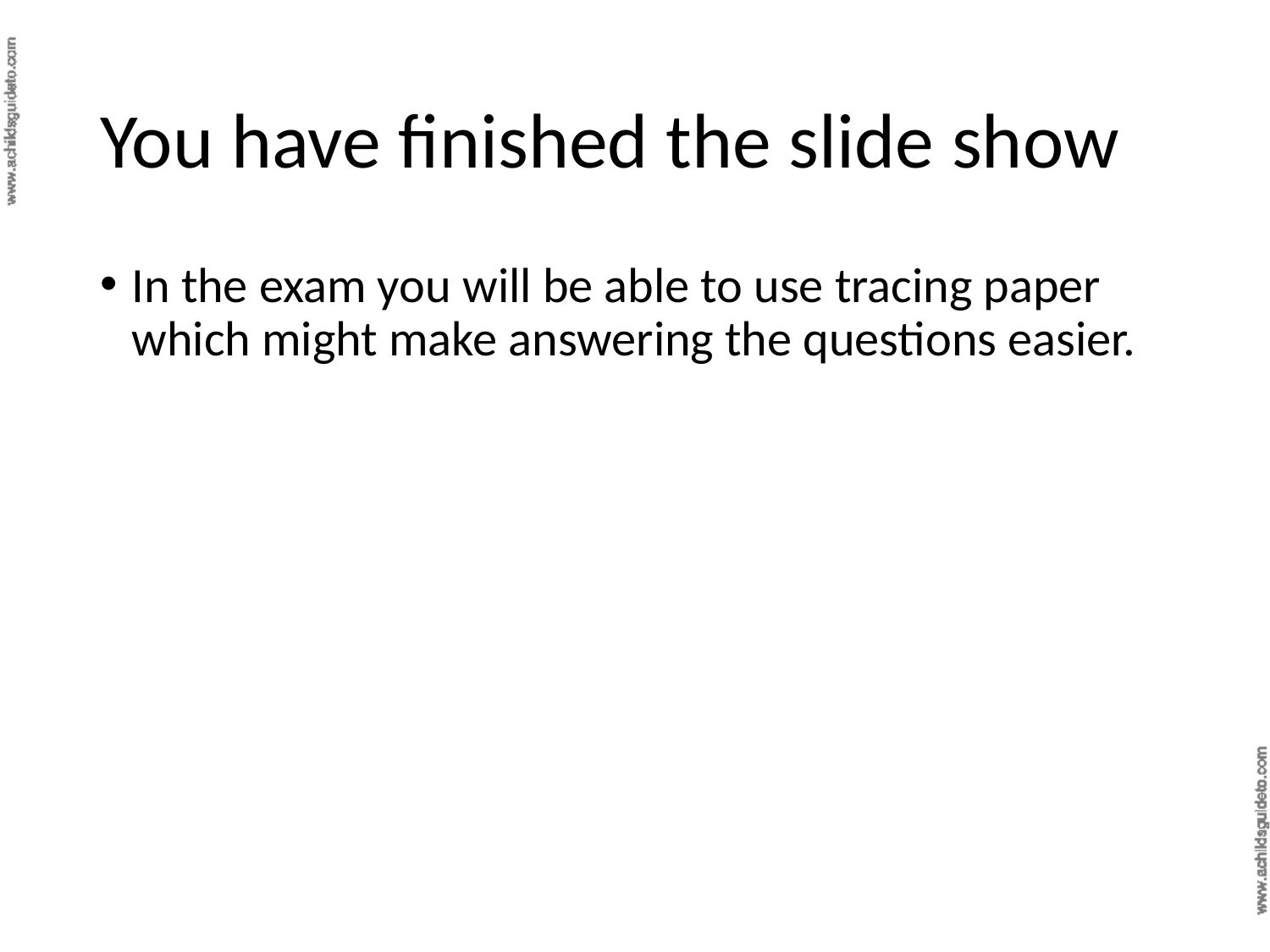

# You have finished the slide show
In the exam you will be able to use tracing paper which might make answering the questions easier.